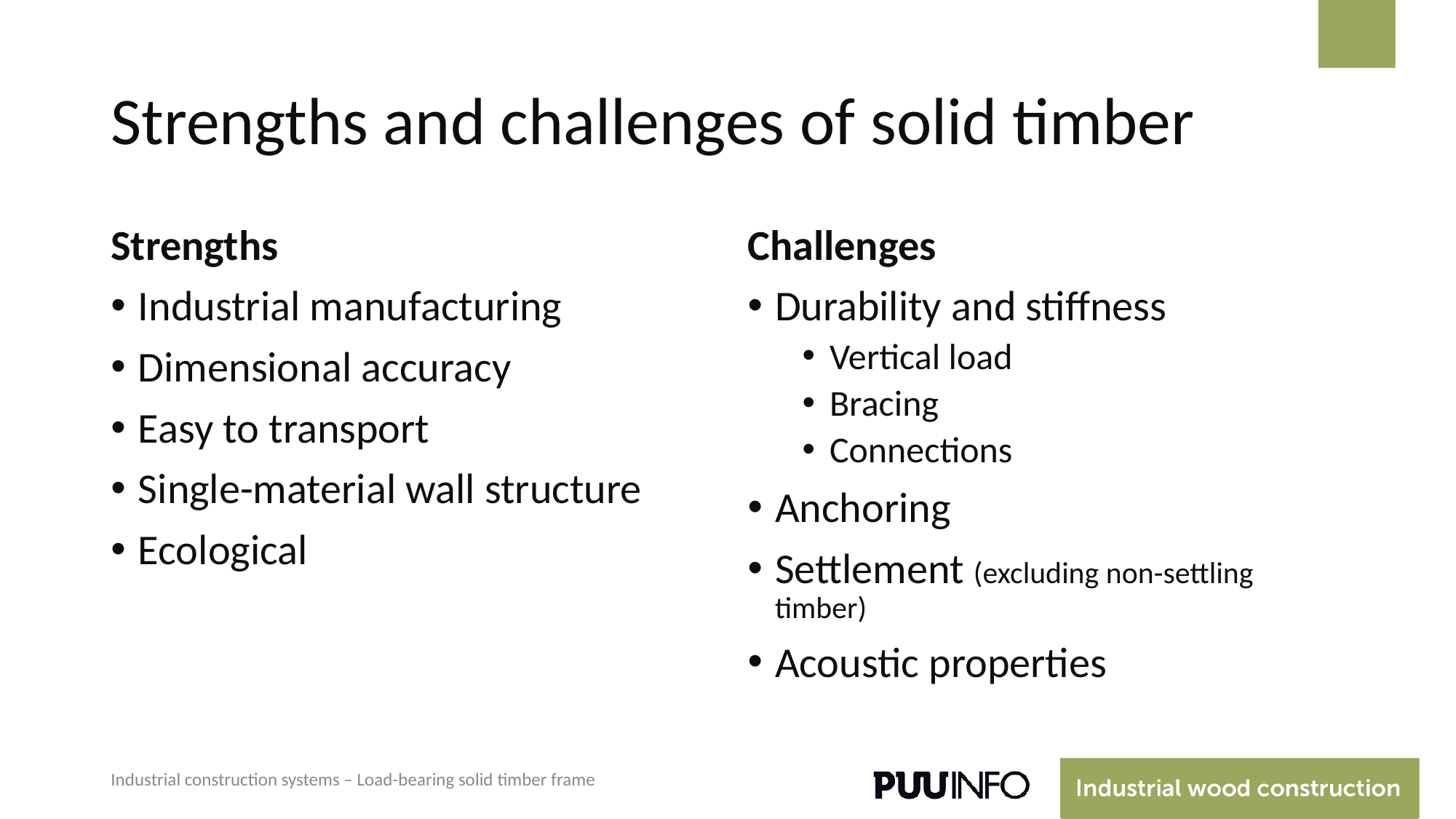

# Strengths and challenges of solid timber
Strengths
Industrial manufacturing
Dimensional accuracy
Easy to transport
Single-material wall structure
Ecological

Challenges
Durability and stiffness
Vertical load
Bracing
Connections
Anchoring
Settlement (excluding non-settling timber)
Acoustic properties

Industrial construction systems – Load-bearing solid timber frame